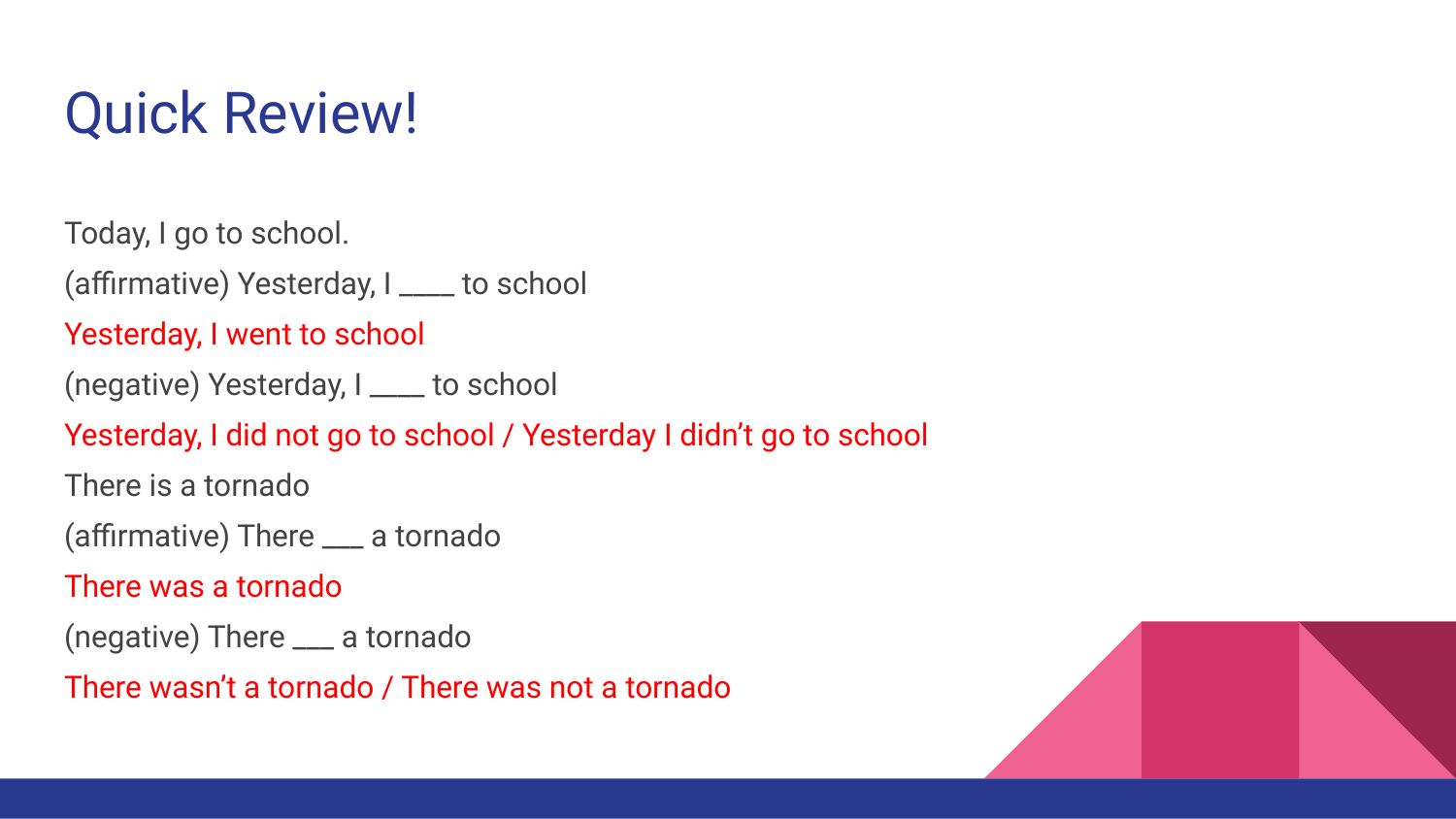

# Quick Review!
Today, I go to school.
(affirmative) Yesterday, I ____ to school
Yesterday, I went to school
(negative) Yesterday, I ____ to school
Yesterday, I did not go to school / Yesterday I didn’t go to school
There is a tornado
(affirmative) There ___ a tornado
There was a tornado
(negative) There ___ a tornado
There wasn’t a tornado / There was not a tornado